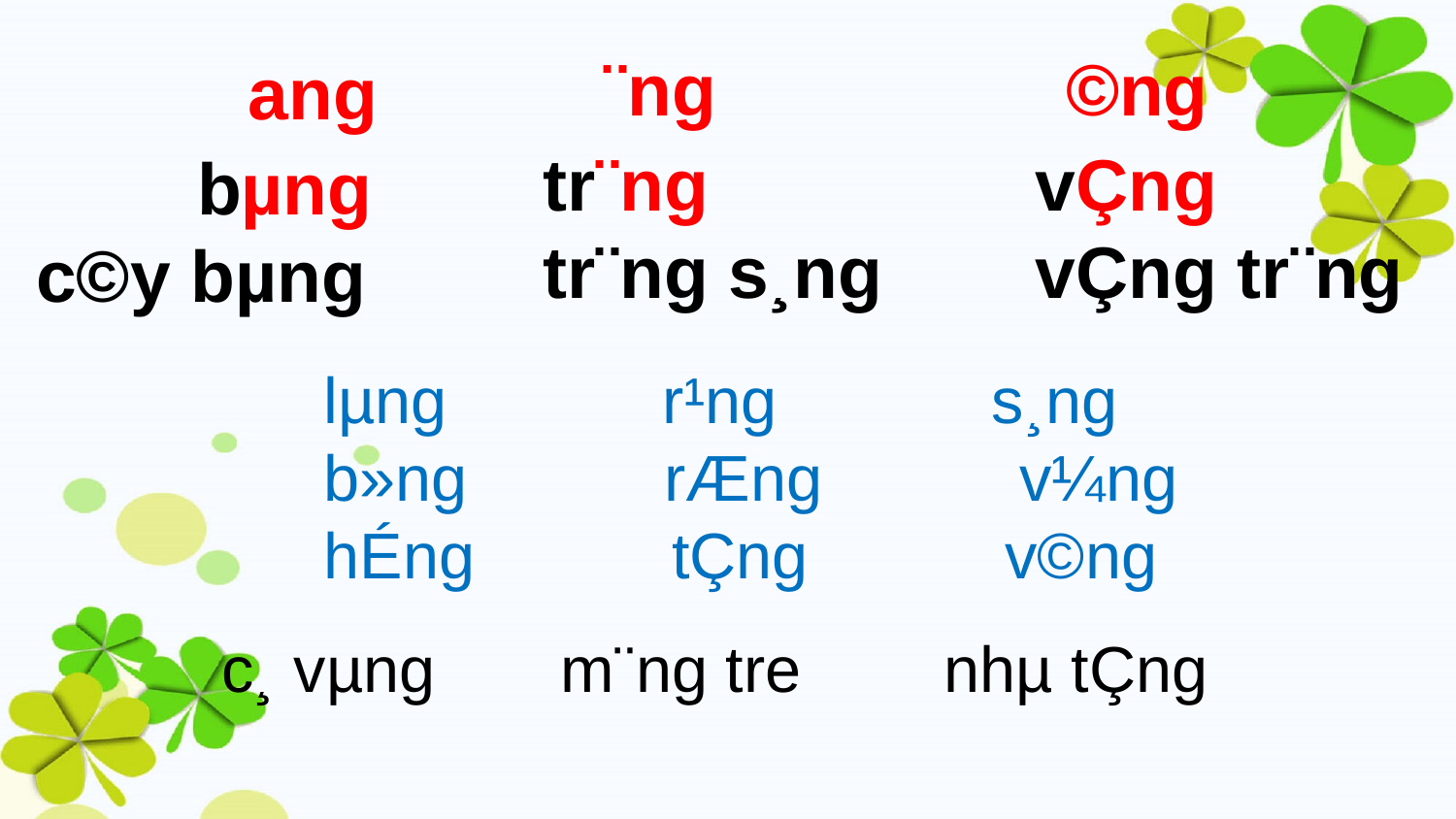

¨ng
tr¨ng
tr¨ng s¸ng
 ©ng
vÇng
vÇng tr¨ng
       ang
        bµng
c©y bµng
lµng            r¹ng            s¸ng
b»ng           rÆng           v¼ng
hÉng           tÇng           v©ng
     c¸ vµng       m¨ng tre        nhµ tÇng